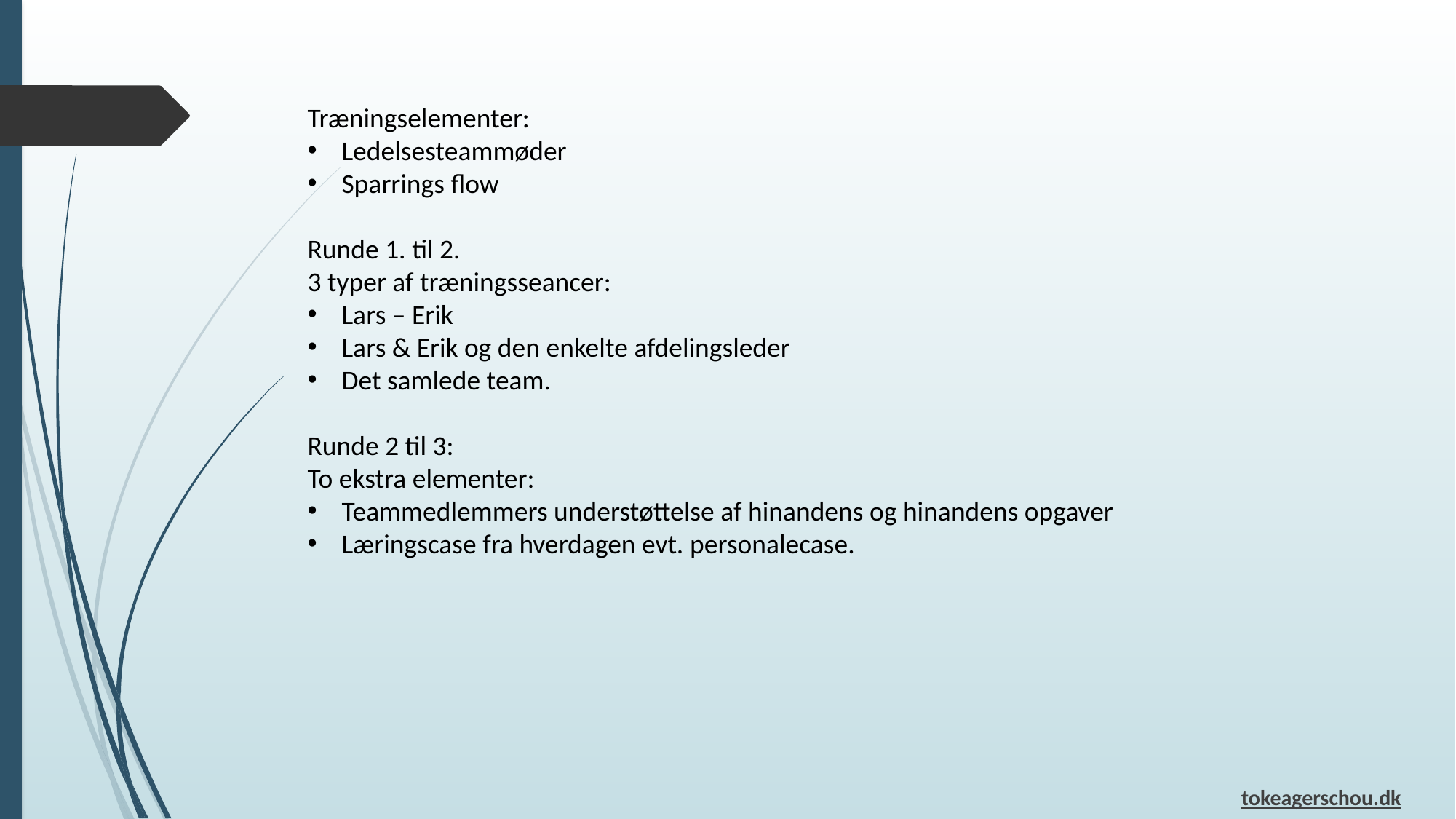

Træningselementer:
Ledelsesteammøder
Sparrings flow

Runde 1. til 2.
3 typer af træningsseancer:
Lars – Erik
Lars & Erik og den enkelte afdelingsleder
Det samlede team.

Runde 2 til 3:
To ekstra elementer:
Teammedlemmers understøttelse af hinandens og hinandens opgaver
Læringscase fra hverdagen evt. personalecase.

tokeagerschou.dk